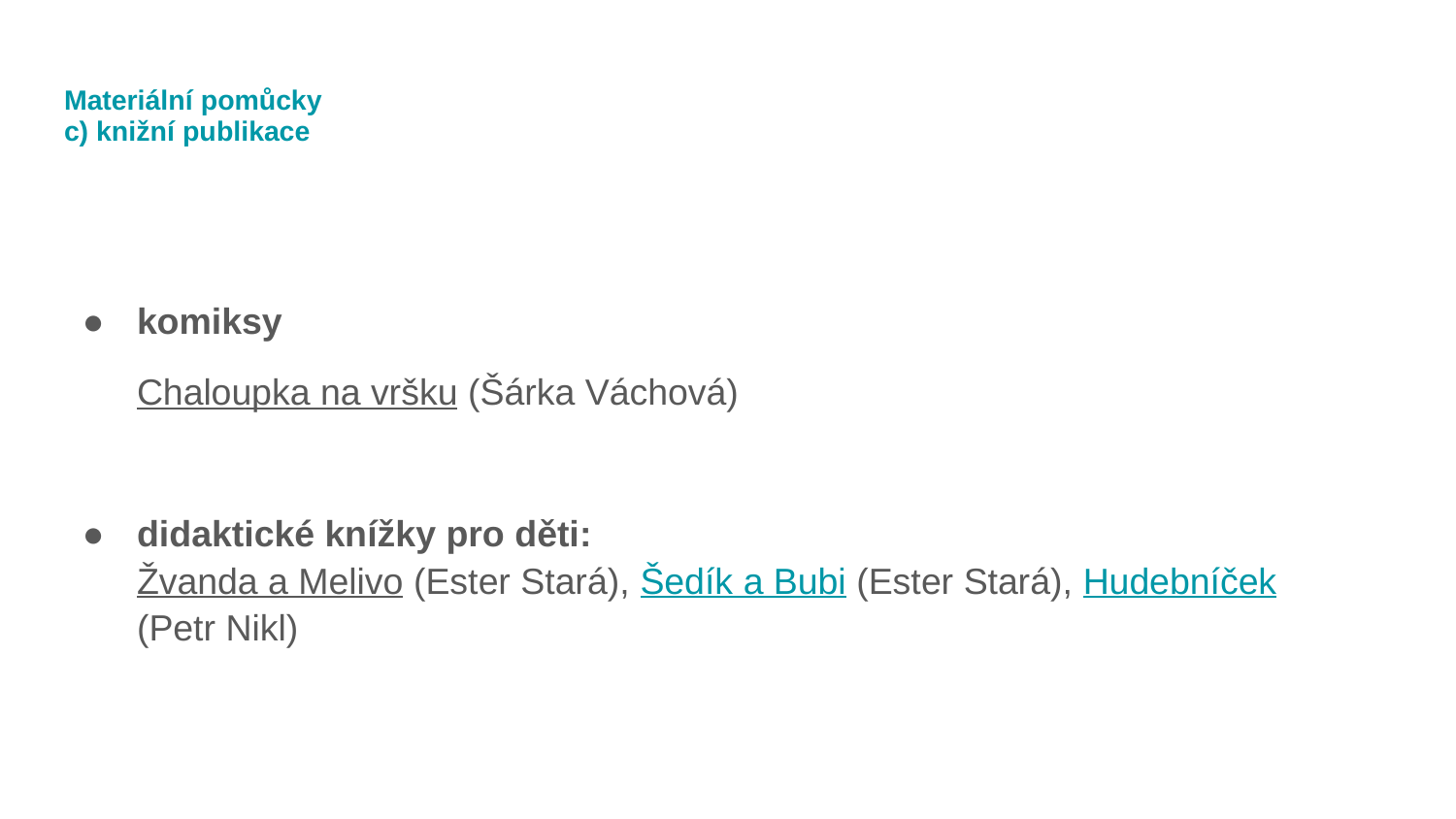

# Materiální pomůcky c) knižní publikace
komiksy
Chaloupka na vršku (Šárka Váchová)

didaktické knížky pro děti:
Žvanda a Melivo (Ester Stará), Šedík a Bubi (Ester Stará), Hudebníček
(Petr Nikl)